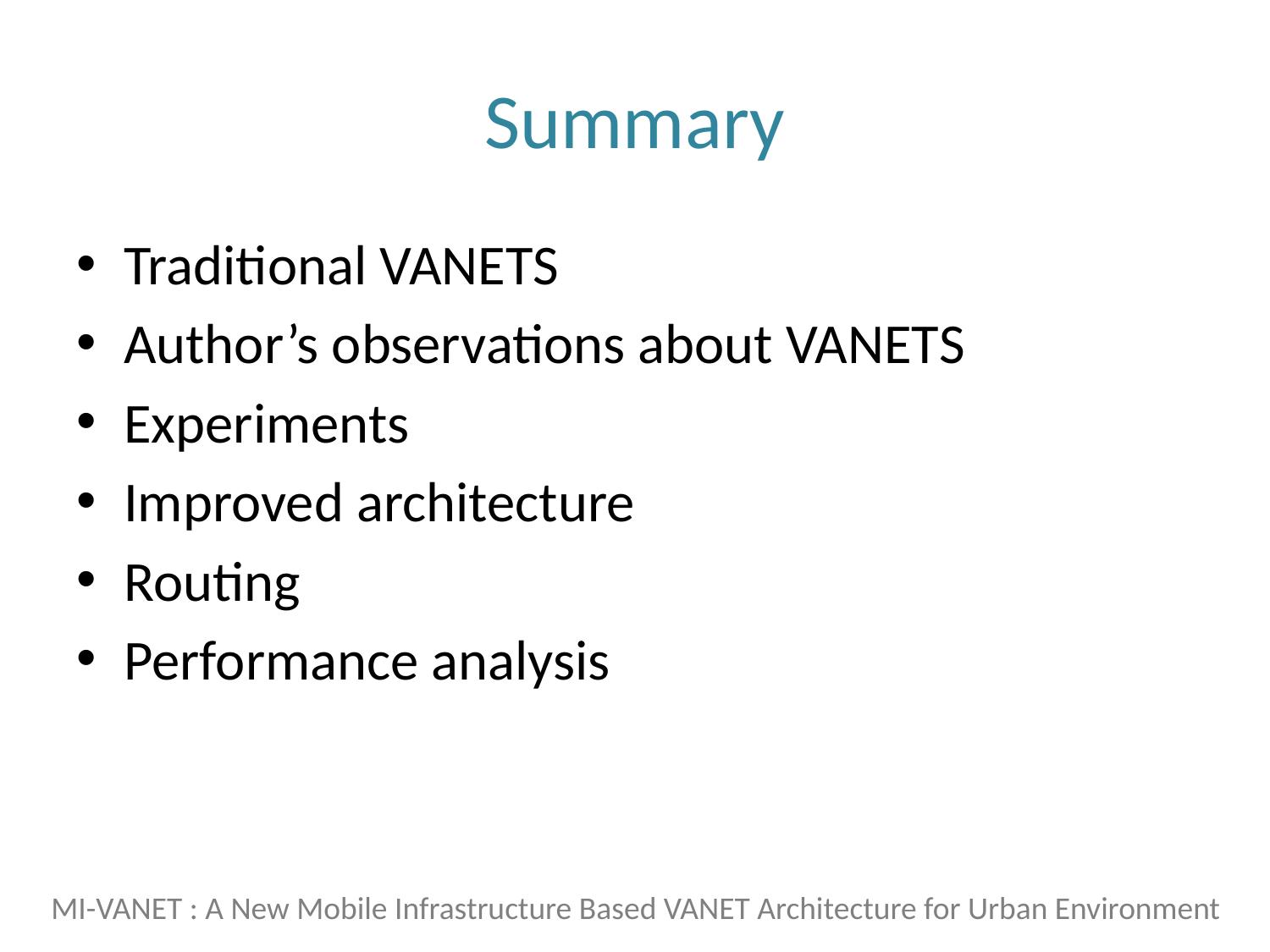

# Summary
Traditional VANETS
Author’s observations about VANETS
Experiments
Improved architecture
Routing
Performance analysis
MI-VANET : A New Mobile Infrastructure Based VANET Architecture for Urban Environment